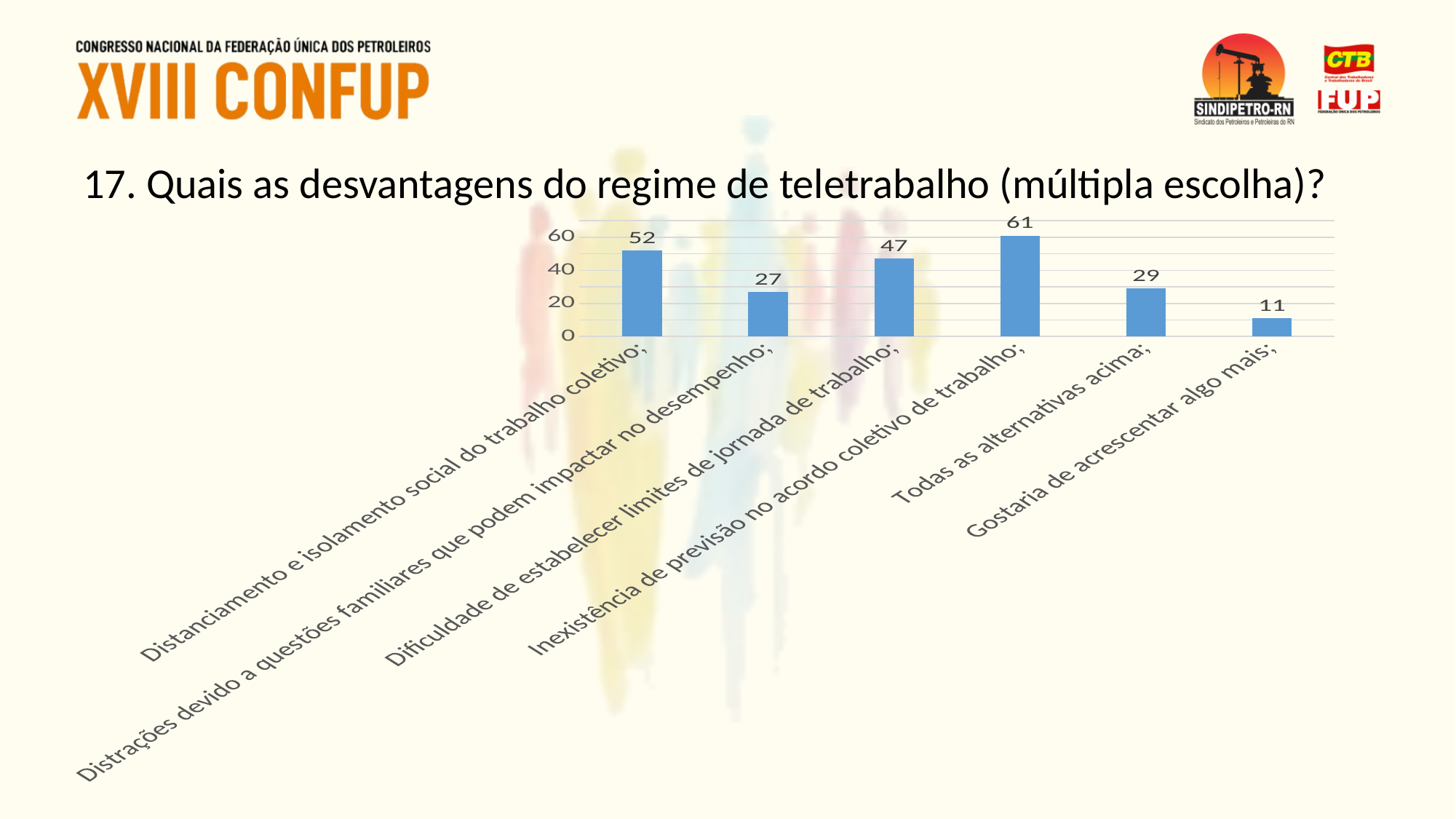

# 17. Quais as desvantagens do regime de teletrabalho (múltipla escolha)?

### Chart

| Category |  |
|---|---|
| Distanciamento e isolamento social do trabalho coletivo; | 52.0 |
| Distrações devido a questões familiares que podem impactar no desempenho; | 27.0 |
| Dificuldade de estabelecer limites de jornada de trabalho; | 47.0 |
| Inexistência de previsão no acordo coletivo de trabalho; | 61.0 |
| Todas as alternativas acima; | 29.0 |
| Gostaria de acrescentar algo mais; | 11.0 |